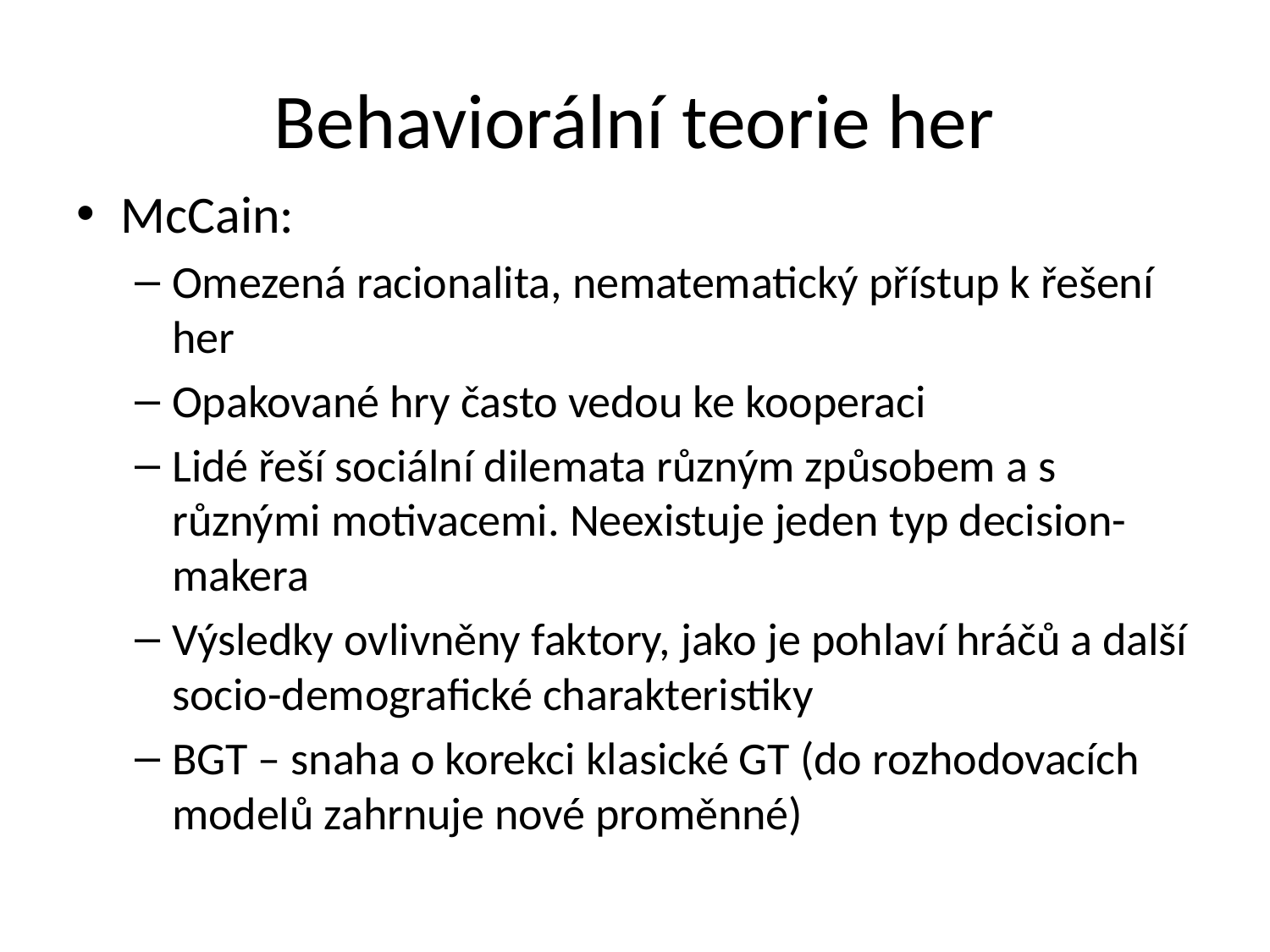

# Behaviorální teorie her
McCain:
Omezená racionalita, nematematický přístup k řešení her
Opakované hry často vedou ke kooperaci
Lidé řeší sociální dilemata různým způsobem a s různými motivacemi. Neexistuje jeden typ decision-makera
Výsledky ovlivněny faktory, jako je pohlaví hráčů a další socio-demografické charakteristiky
BGT – snaha o korekci klasické GT (do rozhodovacích modelů zahrnuje nové proměnné)